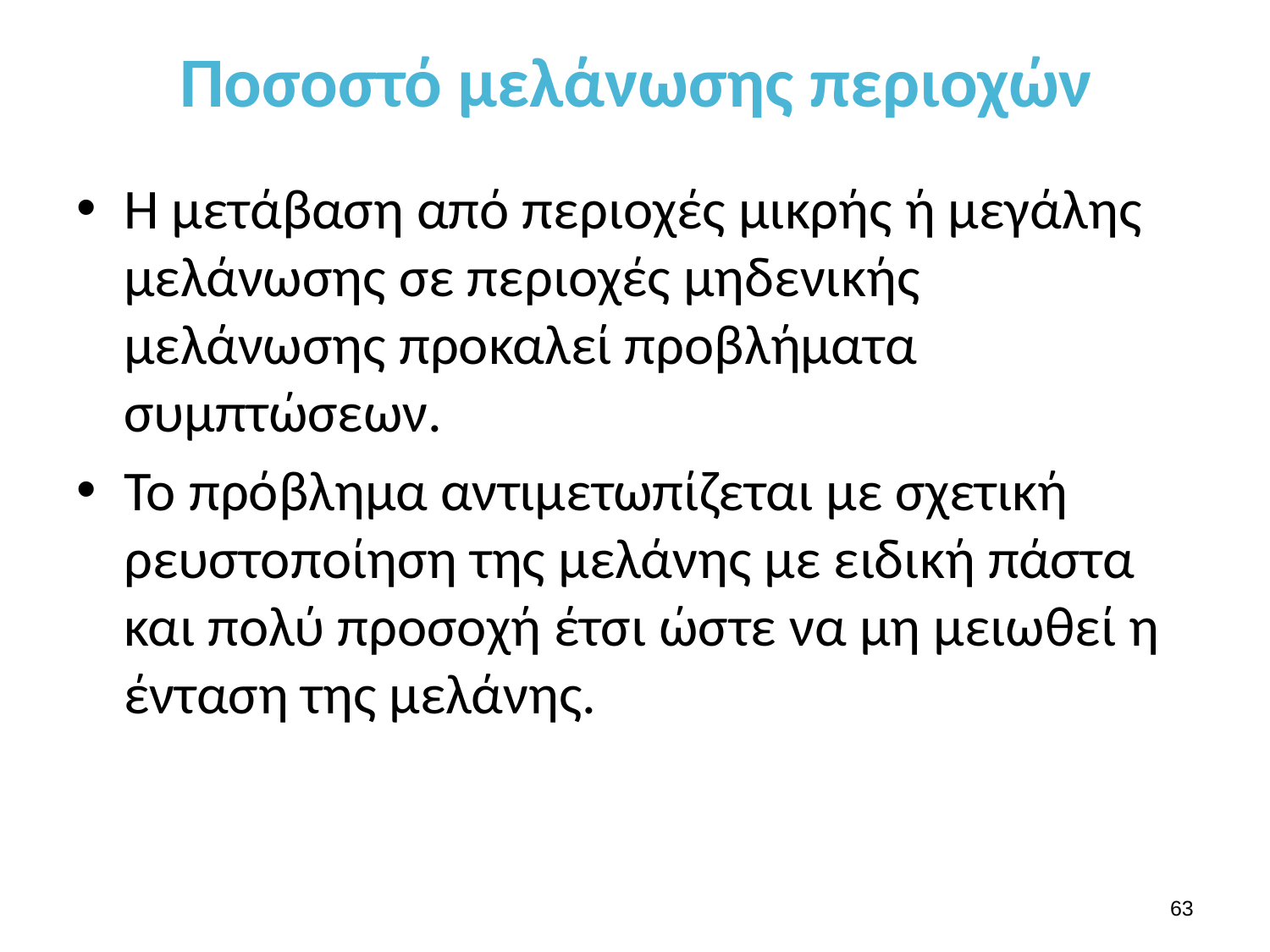

# Ποσοστό μελάνωσης περιοχών
Η μετάβαση από περιοχές μικρής ή μεγάλης μελάνωσης σε περιοχές μηδενικής μελάνωσης προκαλεί προβλήματα συμπτώσεων.
Το πρόβλημα αντιμετωπίζεται με σχετική ρευστοποίηση της μελάνης με ειδική πάστα και πολύ προσοχή έτσι ώστε να μη μειωθεί η ένταση της μελάνης.

63